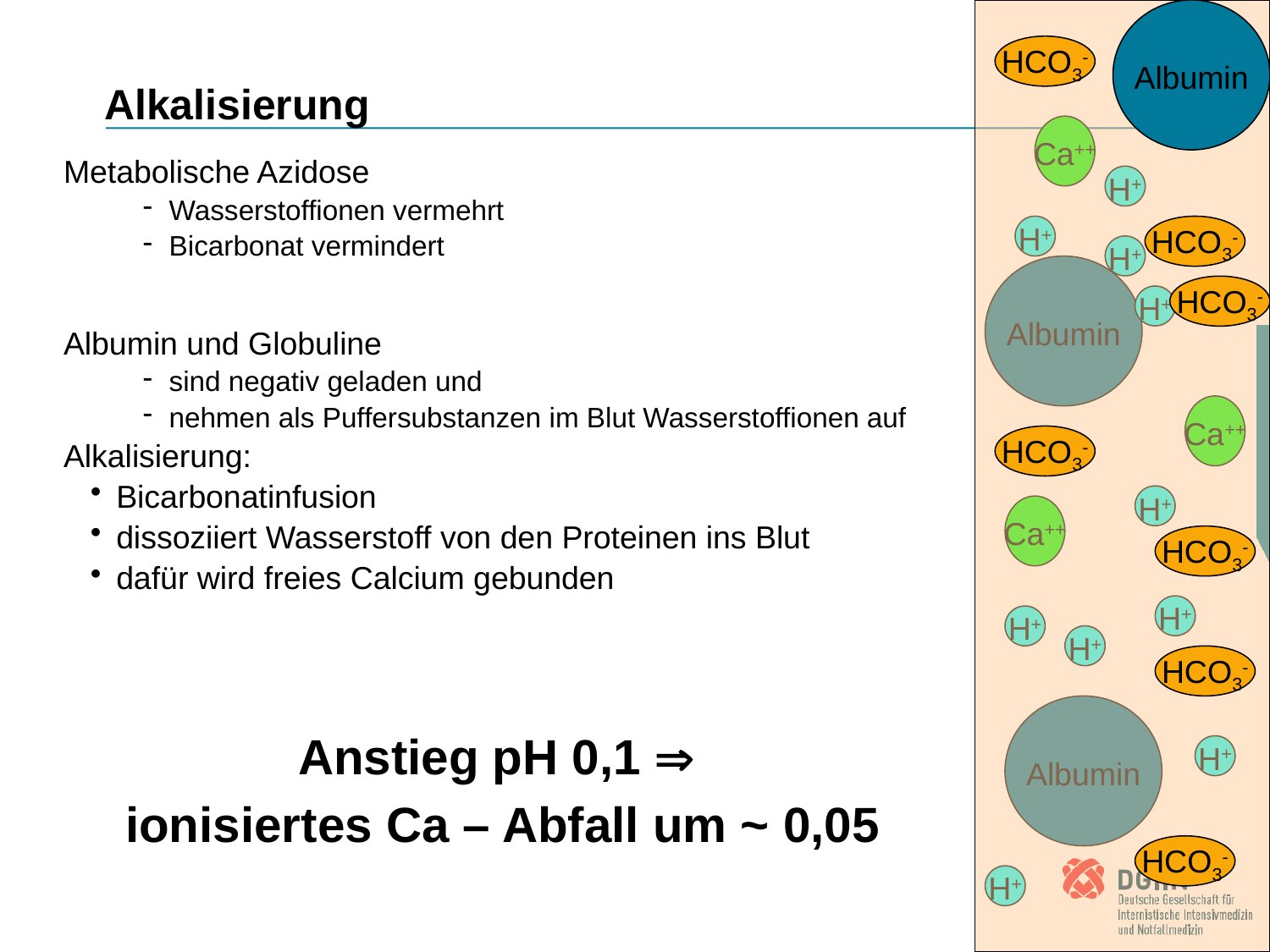

Albumin
# Alkalisierung
HCO3-
Ca++
Metabolische Azidose
Wasserstoffionen vermehrt
Bicarbonat vermindert

Albumin und Globuline
sind negativ geladen und
nehmen als Puffersubstanzen im Blut Wasserstoffionen auf
Alkalisierung:
Bicarbonatinfusion
dissoziiert Wasserstoff von den Proteinen ins Blut
dafür wird freies Calcium gebunden
H+
H+
HCO3-
H+
Albumin
HCO3-
H+
Ca++
HCO3-
H+
Ca++
HCO3-
H+
H+
H+
HCO3-
Albumin
Anstieg pH 0,1 ⇒
ionisiertes Ca – Abfall um ~ 0,05
H+
HCO3-
H+